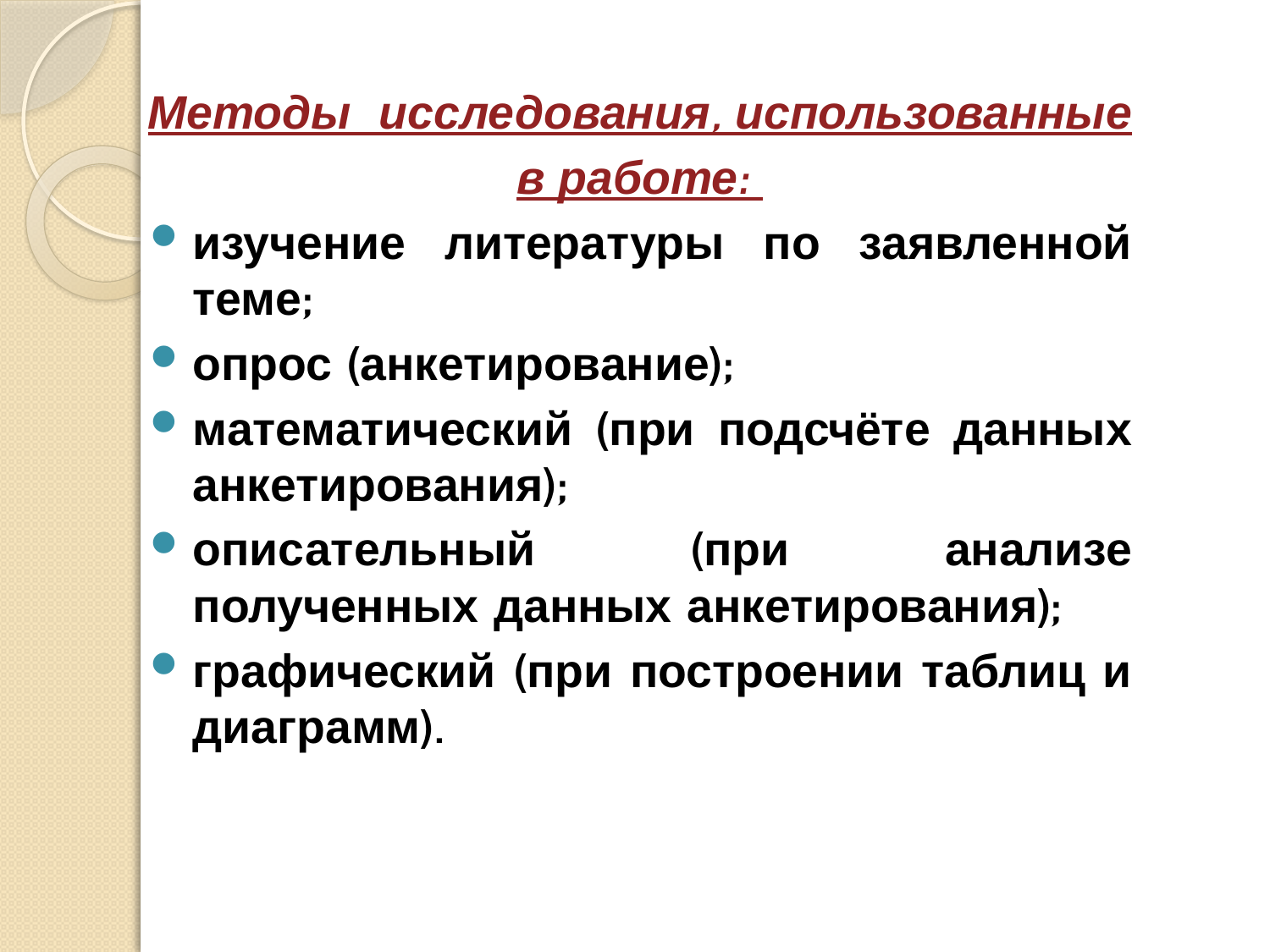

Методы  исследования, использованные
в работе:
изучение литературы по заявленной теме;
опрос (анкетирование);
математический (при подсчёте данных анкетирования);
описательный (при анализе полученных данных анкетирования);
графический (при построении таблиц и диаграмм).